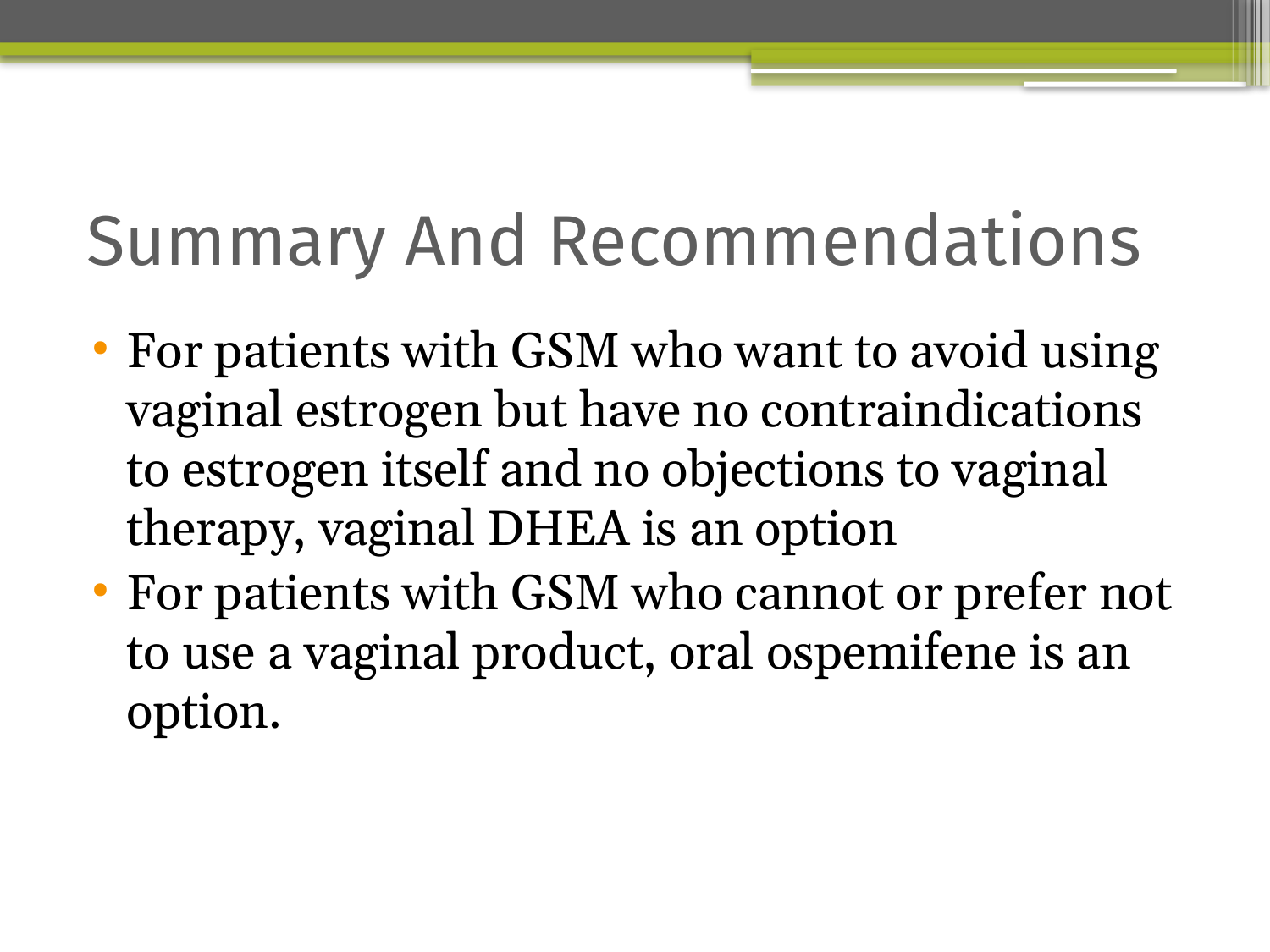

# Summary And Recommendations
For patients with GSM who want to avoid using vaginal estrogen but have no contraindications to estrogen itself and no objections to vaginal therapy, vaginal DHEA is an option
For patients with GSM who cannot or prefer not to use a vaginal product, oral ospemifene is an option.